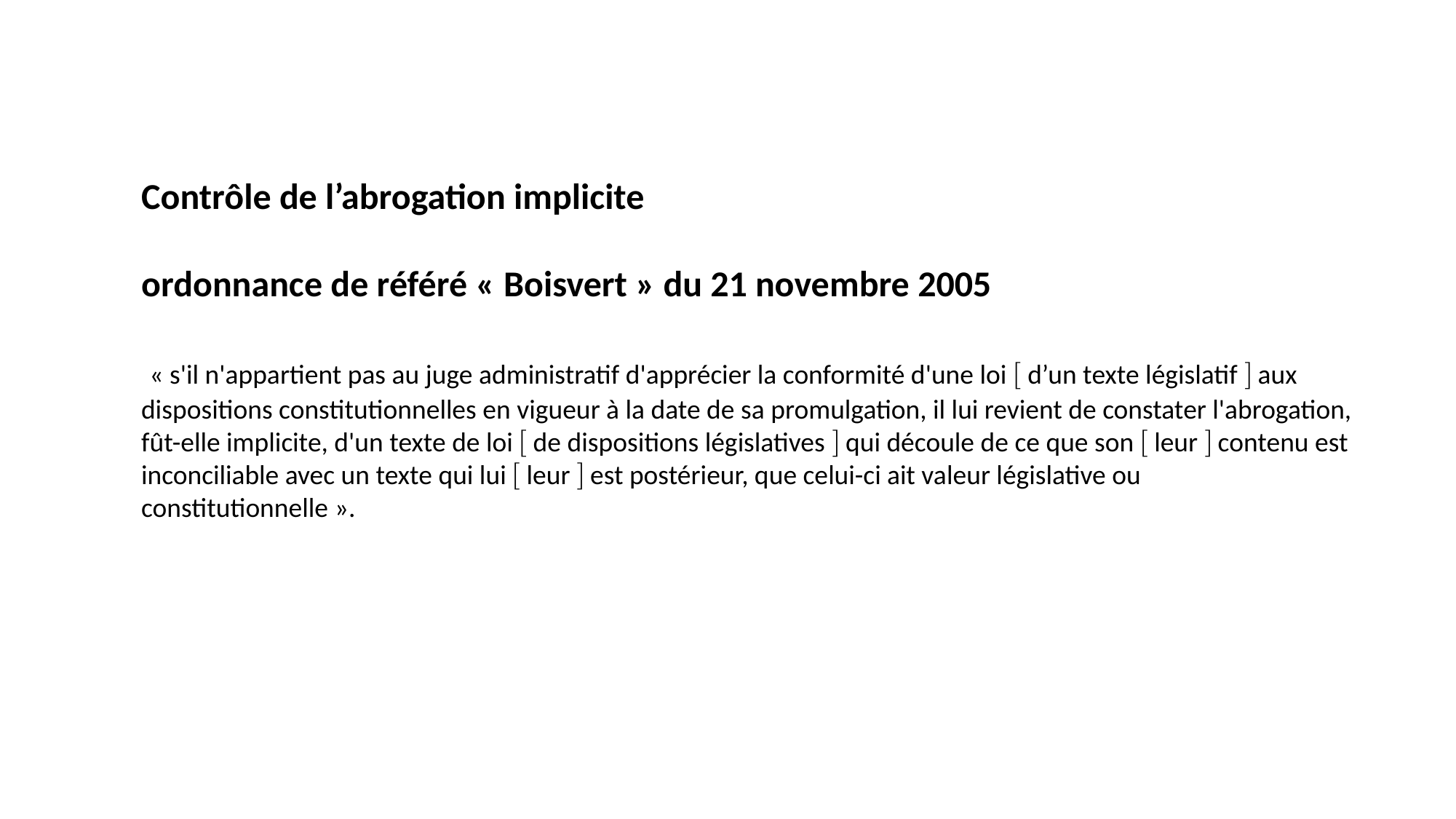

Contrôle de l’abrogation implicite

ordonnance de référé « Boisvert » du 21 novembre 2005

 « s'il n'appartient pas au juge administratif d'apprécier la conformité d'une loi [ d’un texte législatif ] aux dispositions constitutionnelles en vigueur à la date de sa promulgation, il lui revient de constater l'abrogation, fût-elle implicite, d'un texte de loi [ de dispositions législatives ] qui découle de ce que son [ leur ] contenu est inconciliable avec un texte qui lui [ leur ] est postérieur, que celui-ci ait valeur législative ou constitutionnelle ».